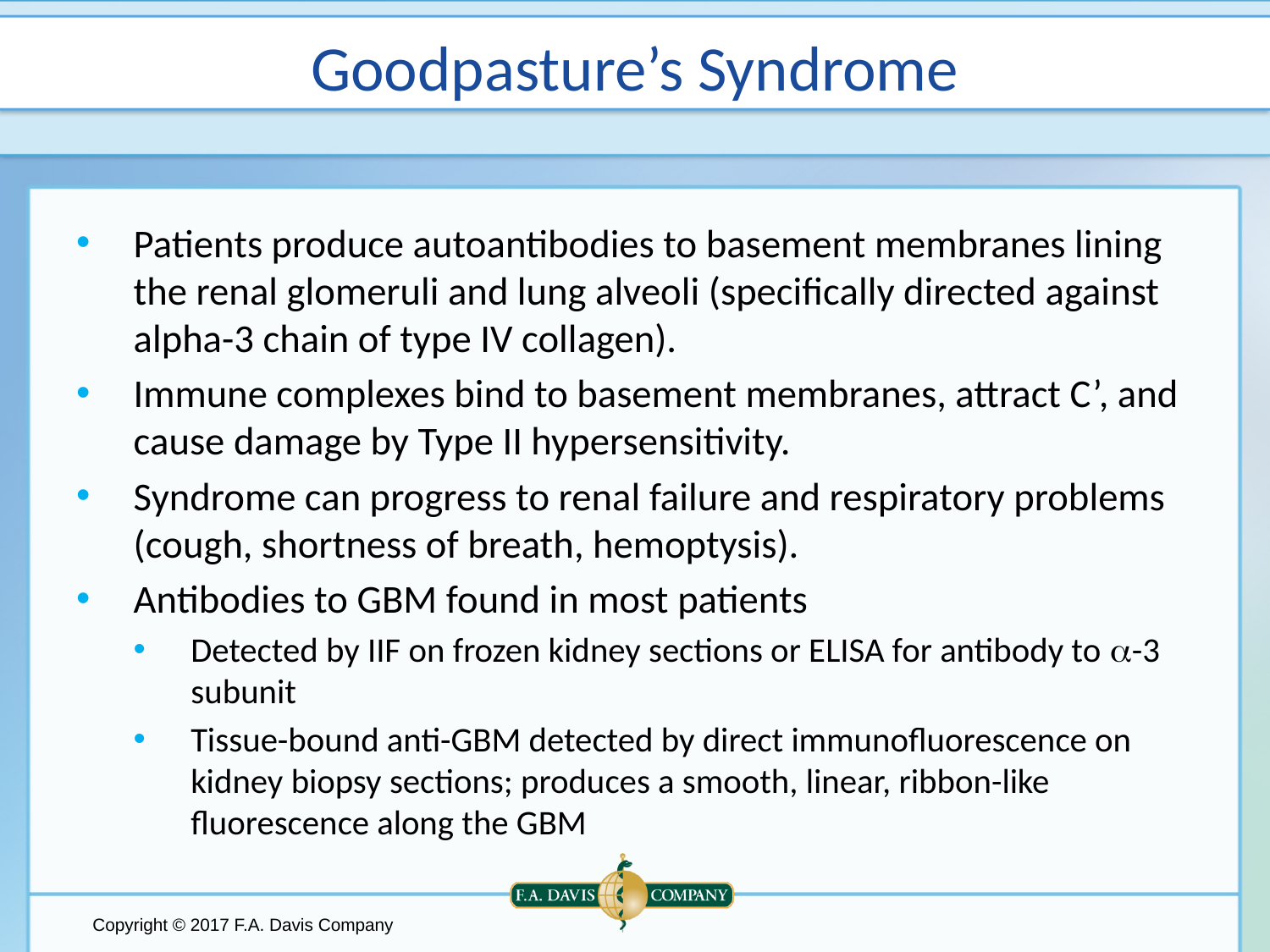

# Goodpasture’s Syndrome
Patients produce autoantibodies to basement membranes lining the renal glomeruli and lung alveoli (specifically directed against alpha-3 chain of type IV collagen).
Immune complexes bind to basement membranes, attract C’, and cause damage by Type II hypersensitivity.
Syndrome can progress to renal failure and respiratory problems (cough, shortness of breath, hemoptysis).
Antibodies to GBM found in most patients
Detected by IIF on frozen kidney sections or ELISA for antibody to α-3 subunit
Tissue-bound anti-GBM detected by direct immunofluorescence on kidney biopsy sections; produces a smooth, linear, ribbon-like fluorescence along the GBM